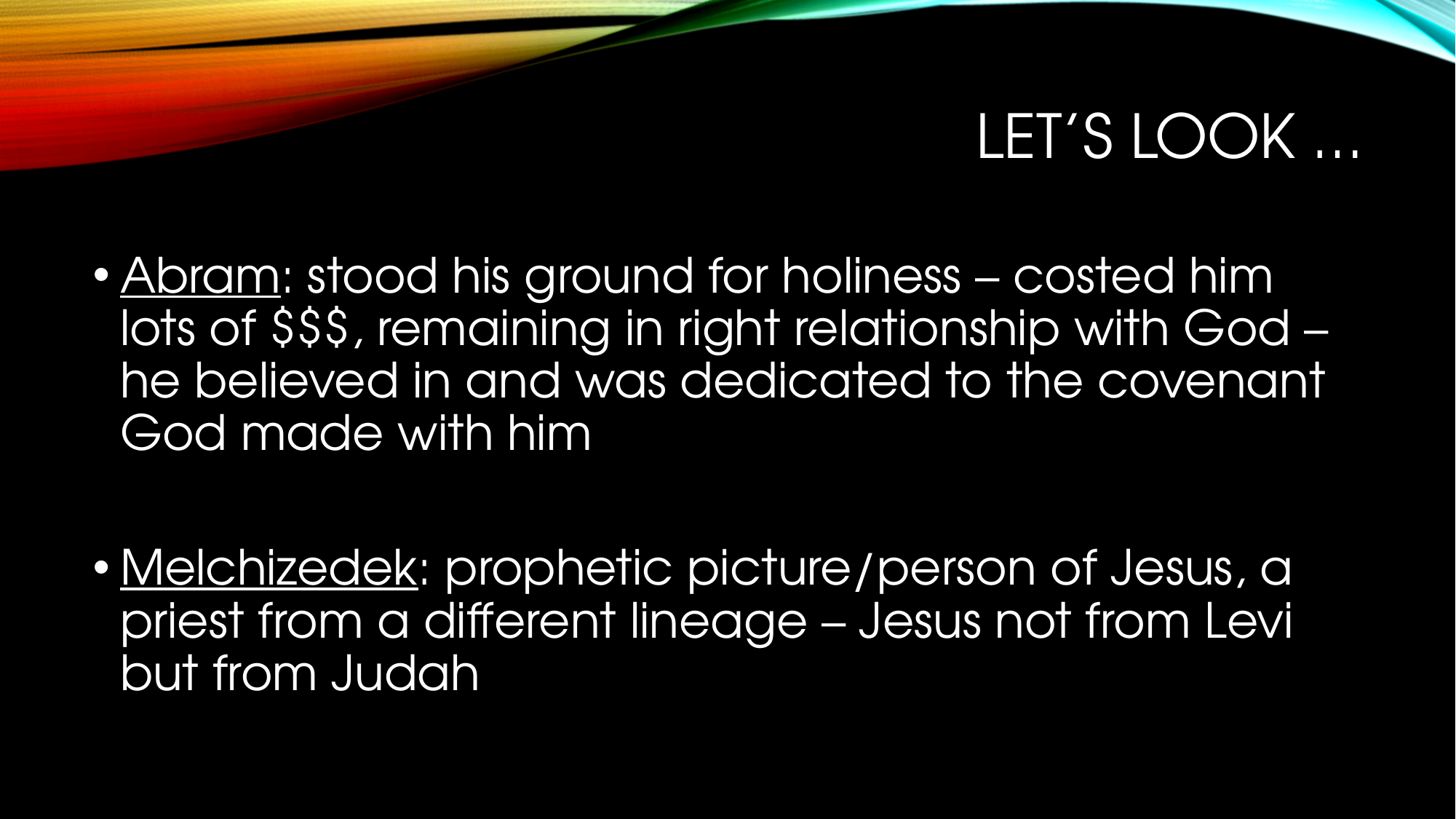

# Let’s Look …
Abram: stood his ground for holiness – costed him lots of $$$, remaining in right relationship with God – he believed in and was dedicated to the covenant God made with him

Melchizedek: prophetic picture/person of Jesus, a priest from a different lineage – Jesus not from Levi but from Judah